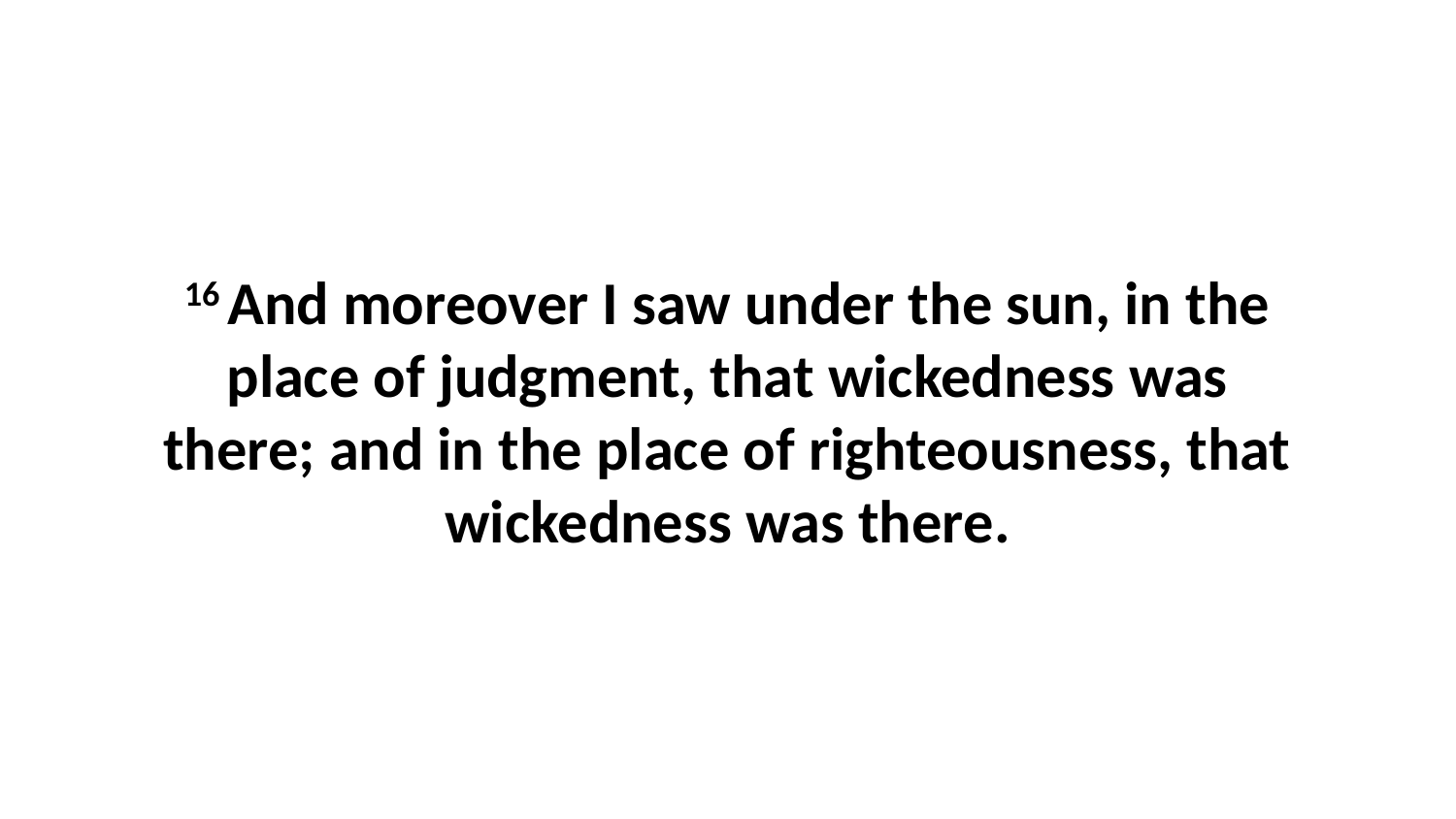

16 And moreover I saw under the sun, in the place of judgment, that wickedness was there; and in the place of righteousness, that wickedness was there.